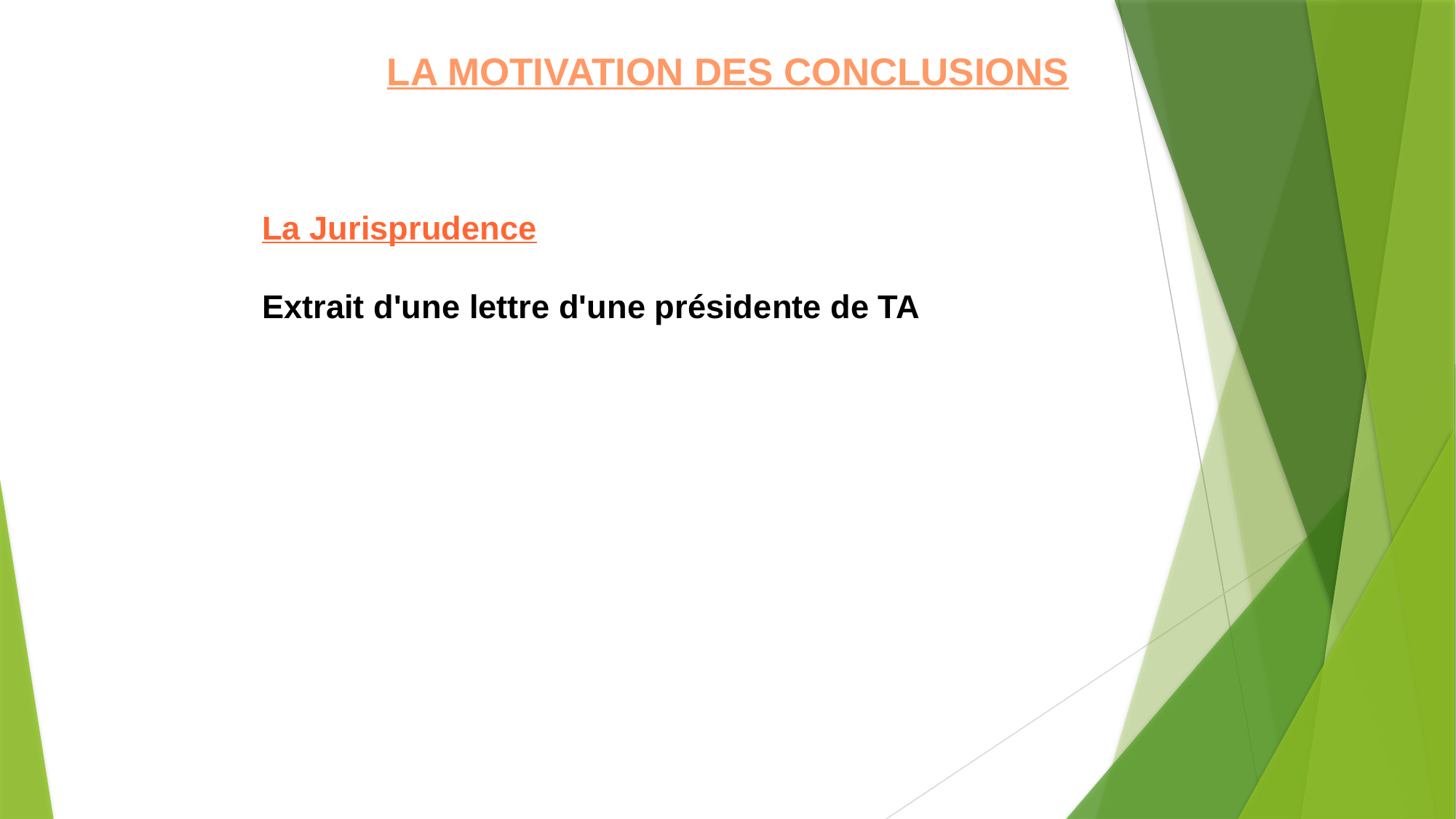

LA MOTIVATION DES CONCLUSIONS
La Jurisprudence

Extrait d'une lettre d'une présidente de TA